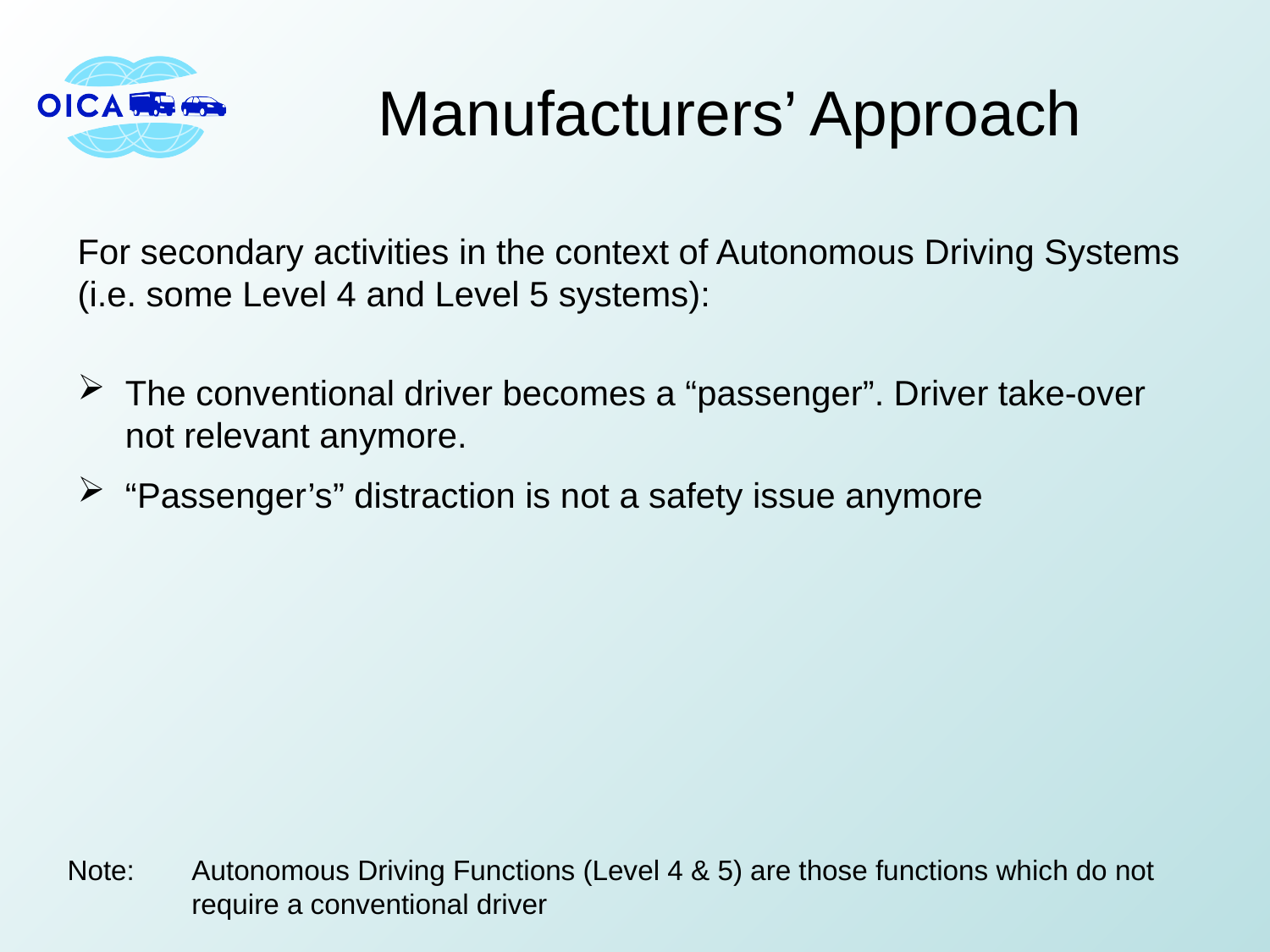

# Manufacturers’ Approach
For secondary activities in the context of Autonomous Driving Systems (i.e. some Level 4 and Level 5 systems):

The conventional driver becomes a “passenger”. Driver take-over not relevant anymore.
“Passenger’s” distraction is not a safety issue anymore
Note:	Autonomous Driving Functions (Level 4 & 5) are those functions which do not require a conventional driver